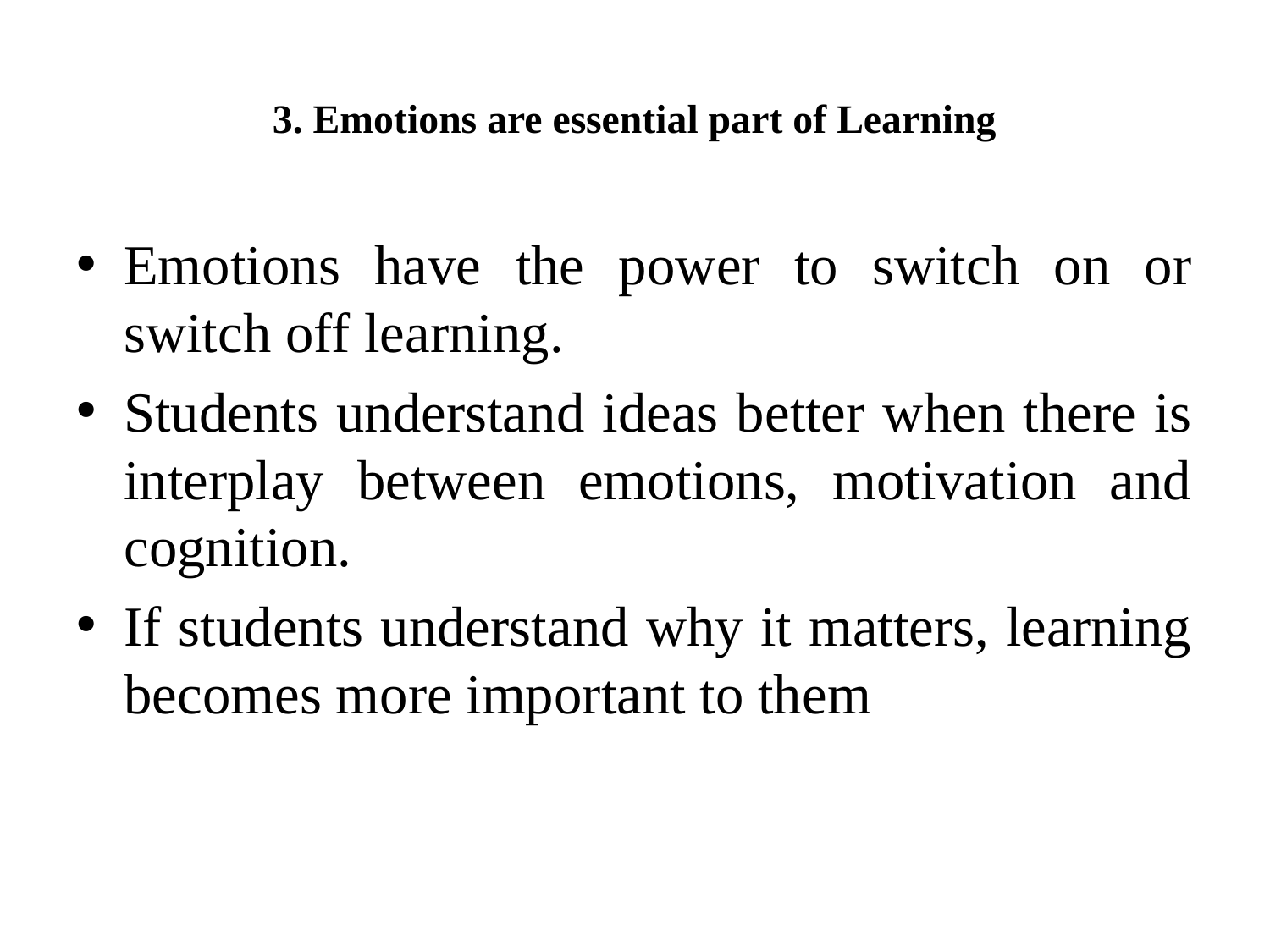

# 3. Emotions are essential part of Learning
Emotions have the power to switch on or switch off learning.
Students understand ideas better when there is interplay between emotions, motivation and cognition.
If students understand why it matters, learning becomes more important to them